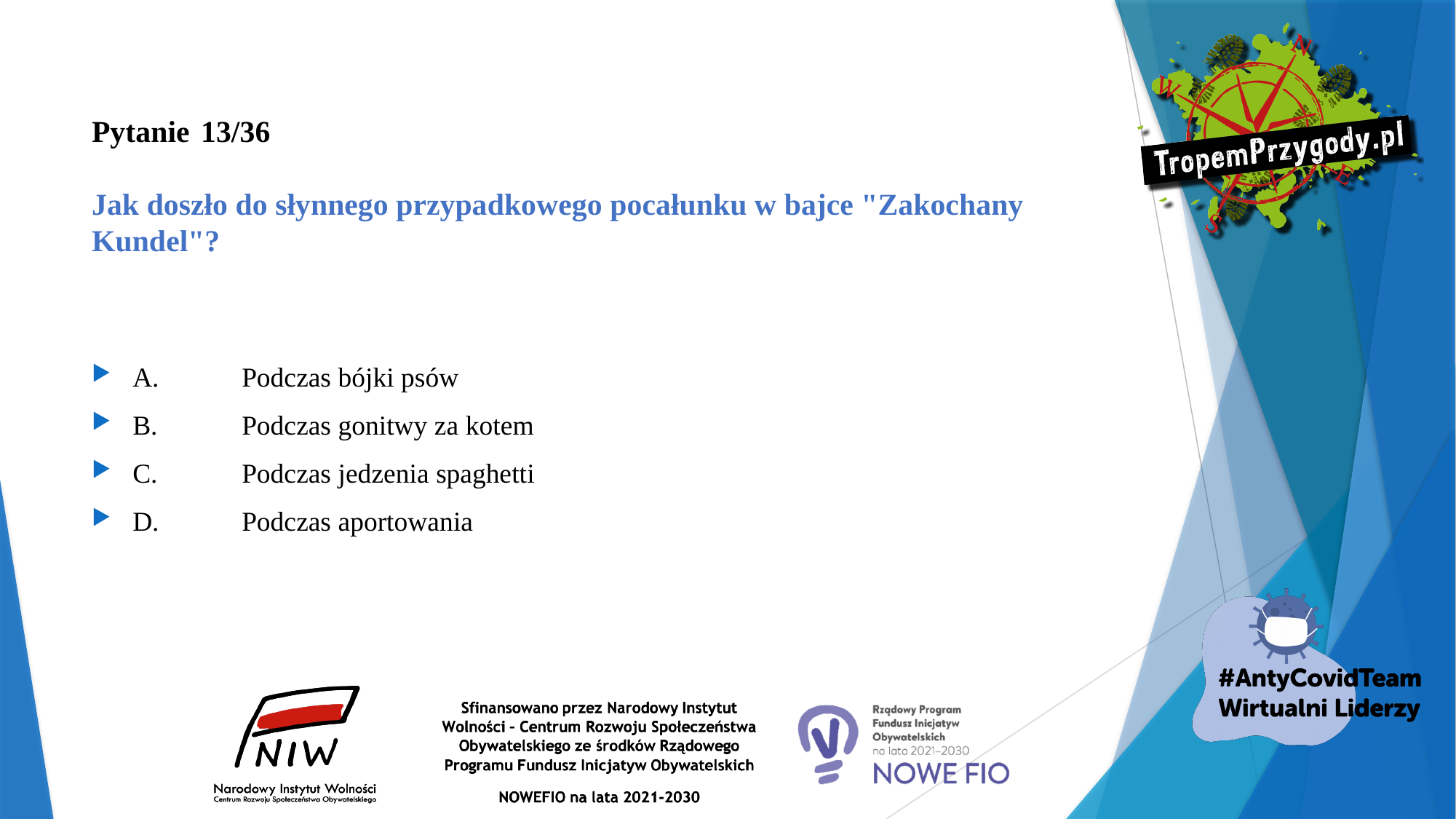

# Pytanie 	13/36 Jak doszło do słynnego przypadkowego pocałunku w bajce "Zakochany Kundel"?
A.	Podczas bójki psów
B.	Podczas gonitwy za kotem
C.	Podczas jedzenia spaghetti
D.	Podczas aportowania